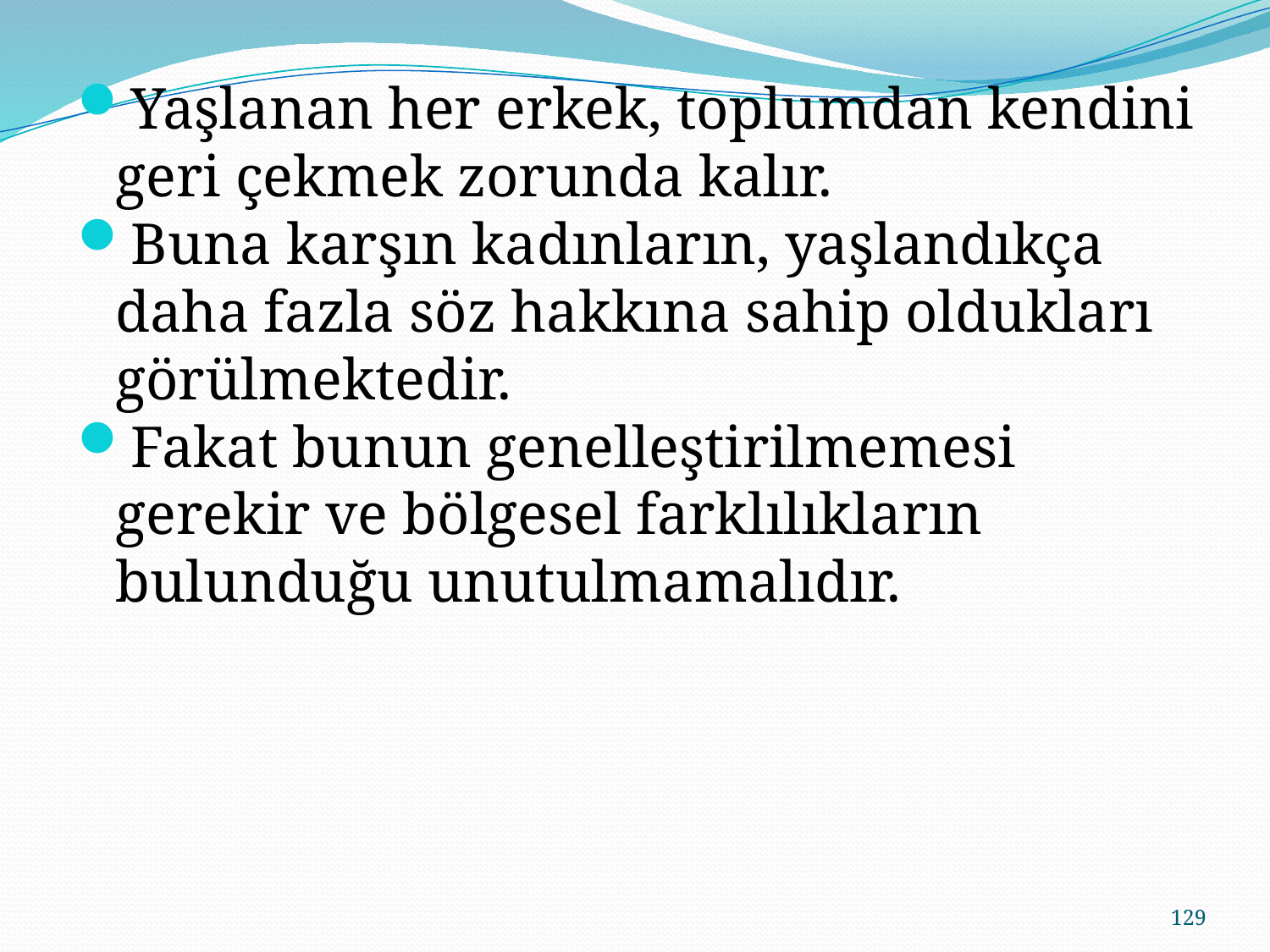

Yaşlanan her erkek, toplumdan kendini geri çekmek zorunda kalır.
Buna karşın kadınların, yaşlandıkça daha fazla söz hakkına sahip oldukları görülmektedir.
Fakat bunun genelleştirilmemesi gerekir ve bölgesel farklılıkların bulunduğu unutulmamalıdır.
129